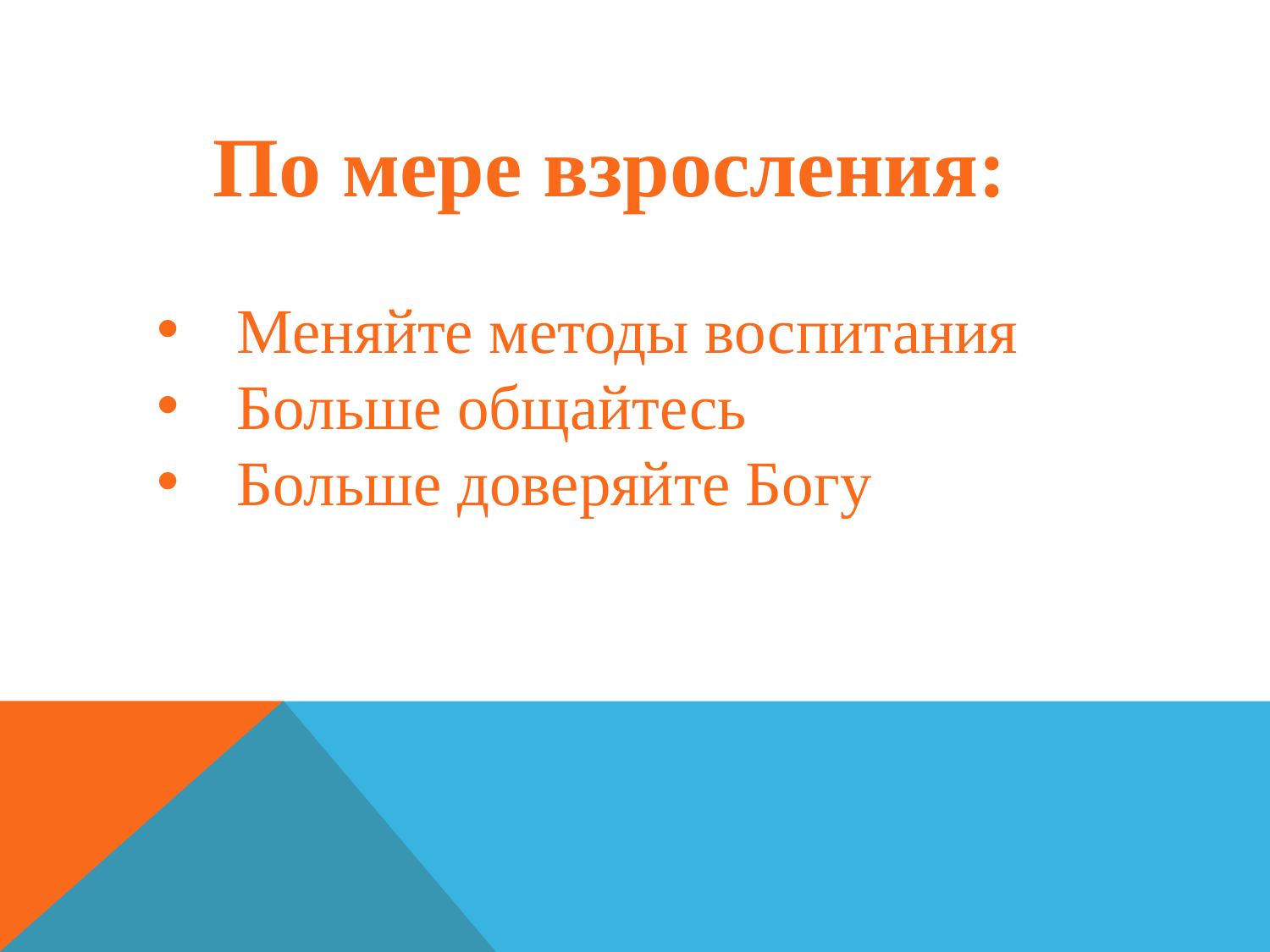

По мере взросления:

Меняйте методы воспитания
Больше общайтесь
Больше доверяйте Богу